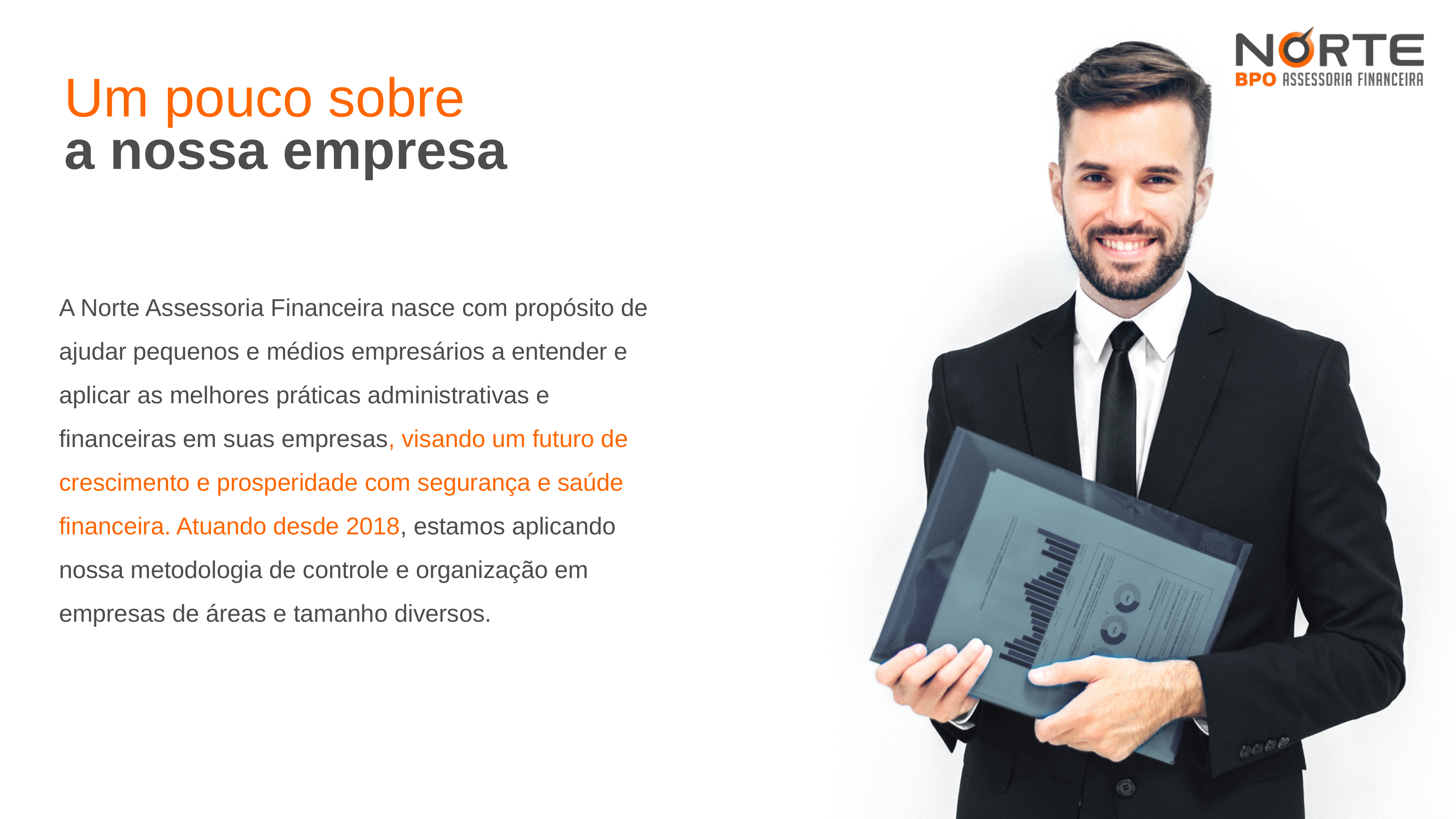

Um pouco sobre
a nossa empresa

A Norte Assessoria Financeira nasce com propósito de ajudar pequenos e médios empresários a entender e aplicar as melhores práticas administrativas e financeiras em suas empresas, visando um futuro de crescimento e prosperidade com segurança e saúde financeira. Atuando desde 2018, estamos aplicando nossa metodologia de controle e organização em empresas de áreas e tamanho diversos.